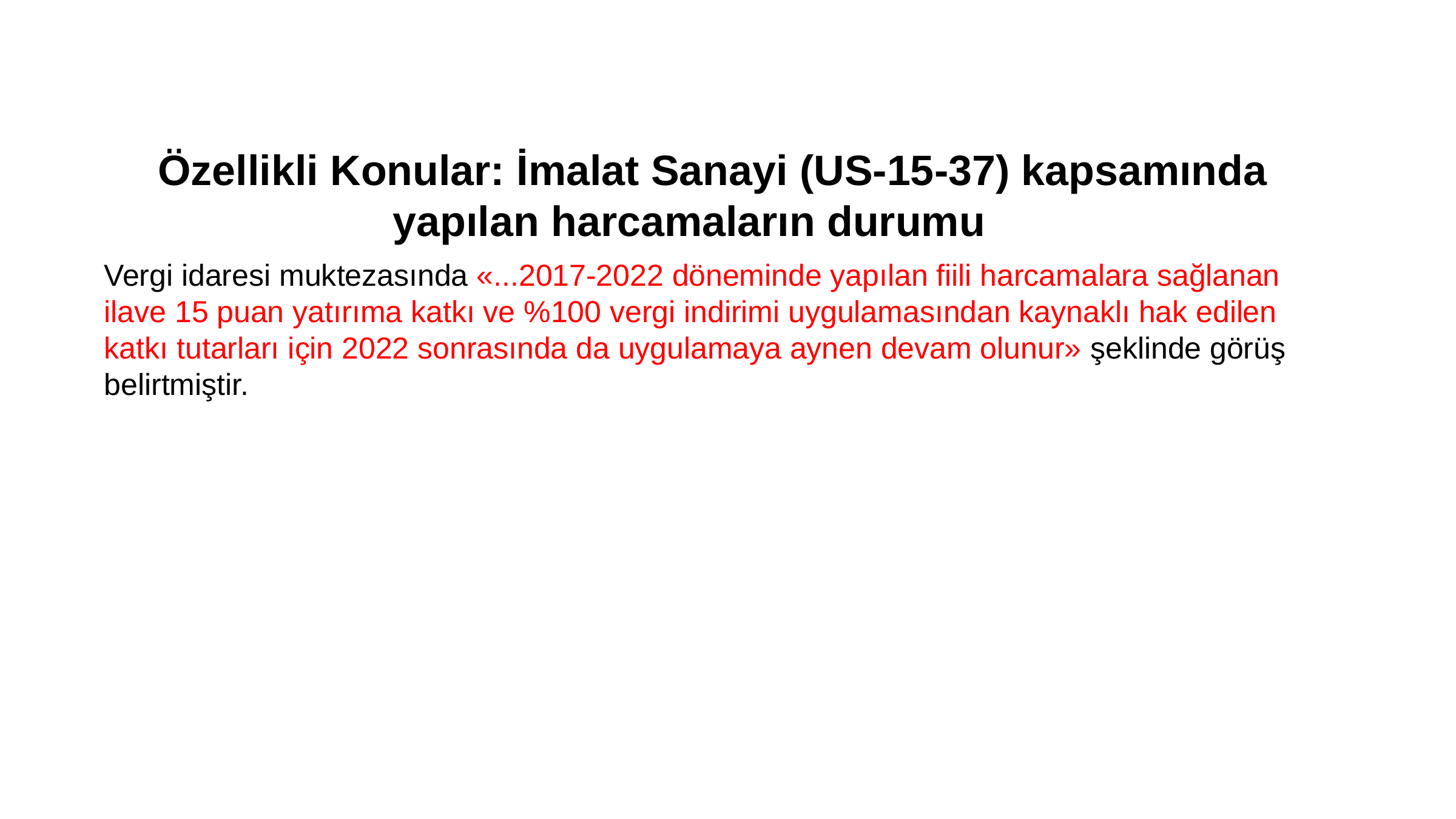

# Özellikli Konular: İmalat Sanayi (US-15-37) kapsamında yapılan harcamaların durumu
Vergi idaresi muktezasında «...2017-2022 döneminde yapılan fiili harcamalara sağlanan ilave 15 puan yatırıma katkı ve %100 vergi indirimi uygulamasından kaynaklı hak edilen katkı tutarları için 2022 sonrasında da uygulamaya aynen devam olunur» şeklinde görüş belirtmiştir.